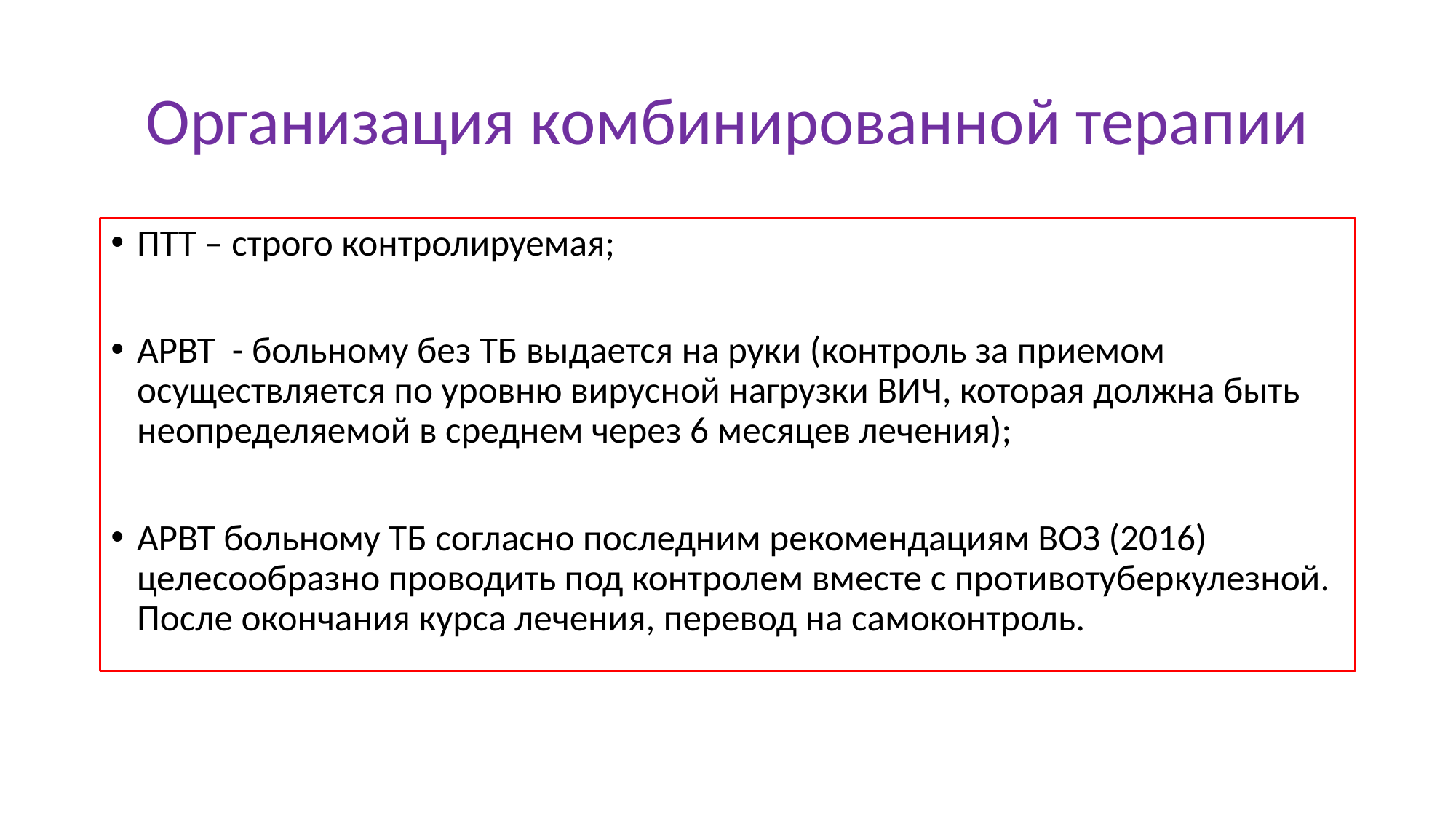

# Организация комбинированной терапии
ПТТ – строго контролируемая;

АРВТ  - больному без ТБ выдается на руки (контроль за приемом осуществляется по уровню вирусной нагрузки ВИЧ, которая должна быть неопределяемой в среднем через 6 месяцев лечения);

АРВТ больному ТБ согласно последним рекомендациям ВОЗ (2016) целесообразно проводить под контролем вместе с противотуберкулезной. После окончания курса лечения, перевод на самоконтроль.